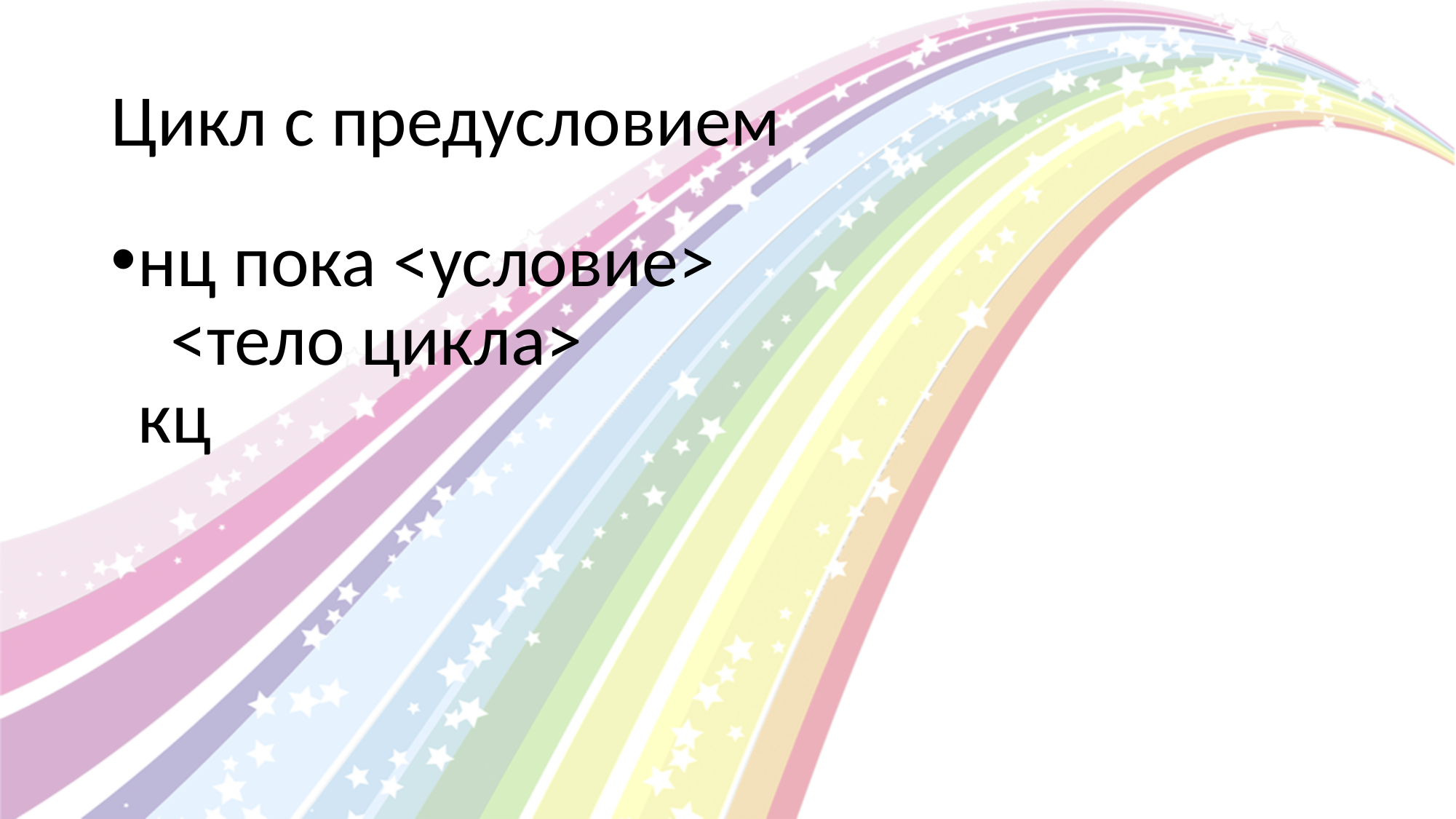

# Цикл с предусловием
нц пока <условие>
  <тело цикла>
кц